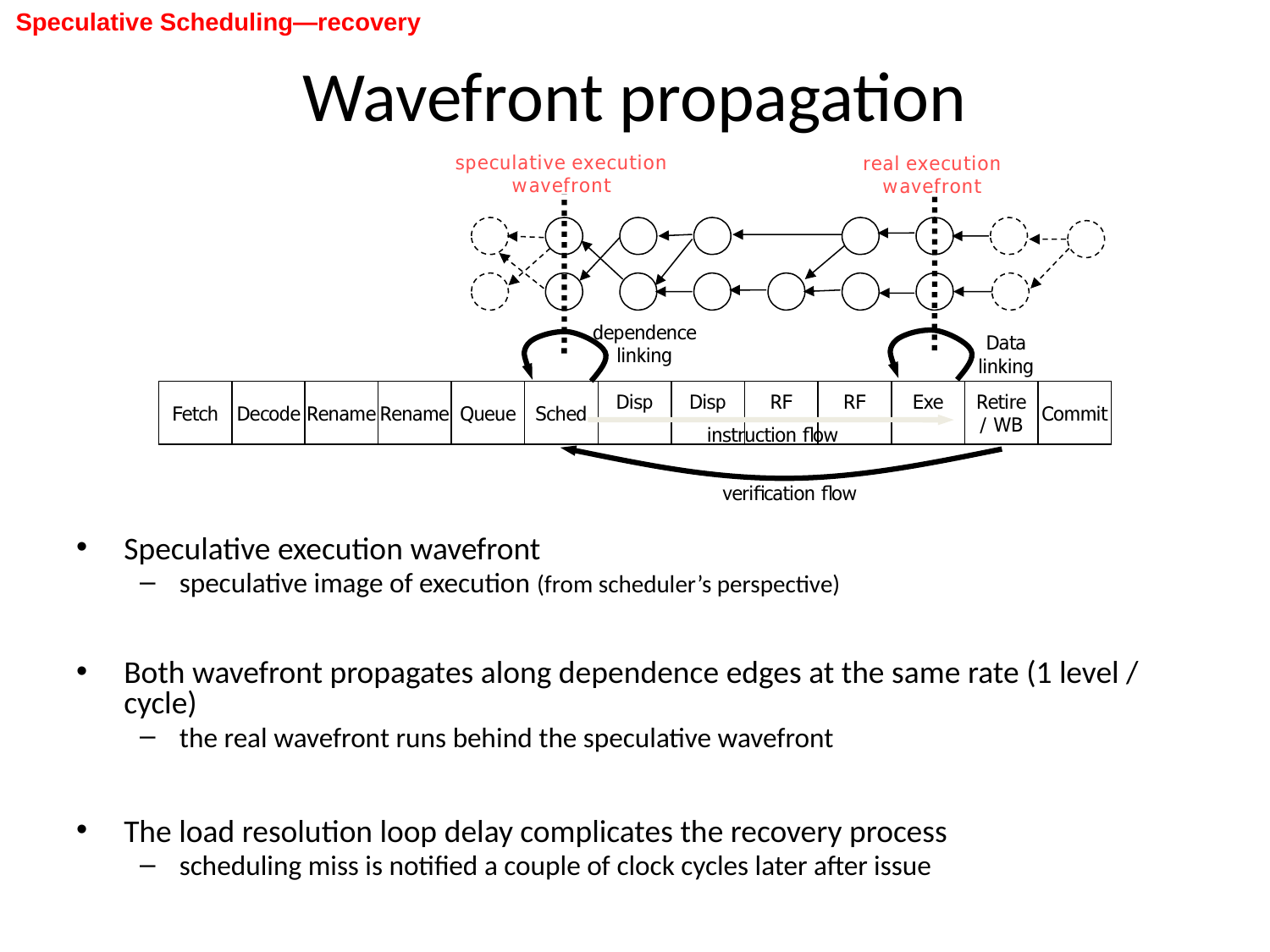

Speculative Scheduling—recovery
# Wavefront propagation
speculative execution
wavefront
real execution
wavefront

dependence
linking
Data
linking

Fetch
Decode
Rename
Rename
Queue
Sched
Disp

Disp

RF

RF

Exe

Retire
/ WB
Commit
instruction flow

verification flow
Speculative execution wavefront
speculative image of execution (from scheduler’s perspective)

Both wavefront propagates along dependence edges at the same rate (1 level / cycle)
the real wavefront runs behind the speculative wavefront

The load resolution loop delay complicates the recovery process
scheduling miss is notified a couple of clock cycles later after issue